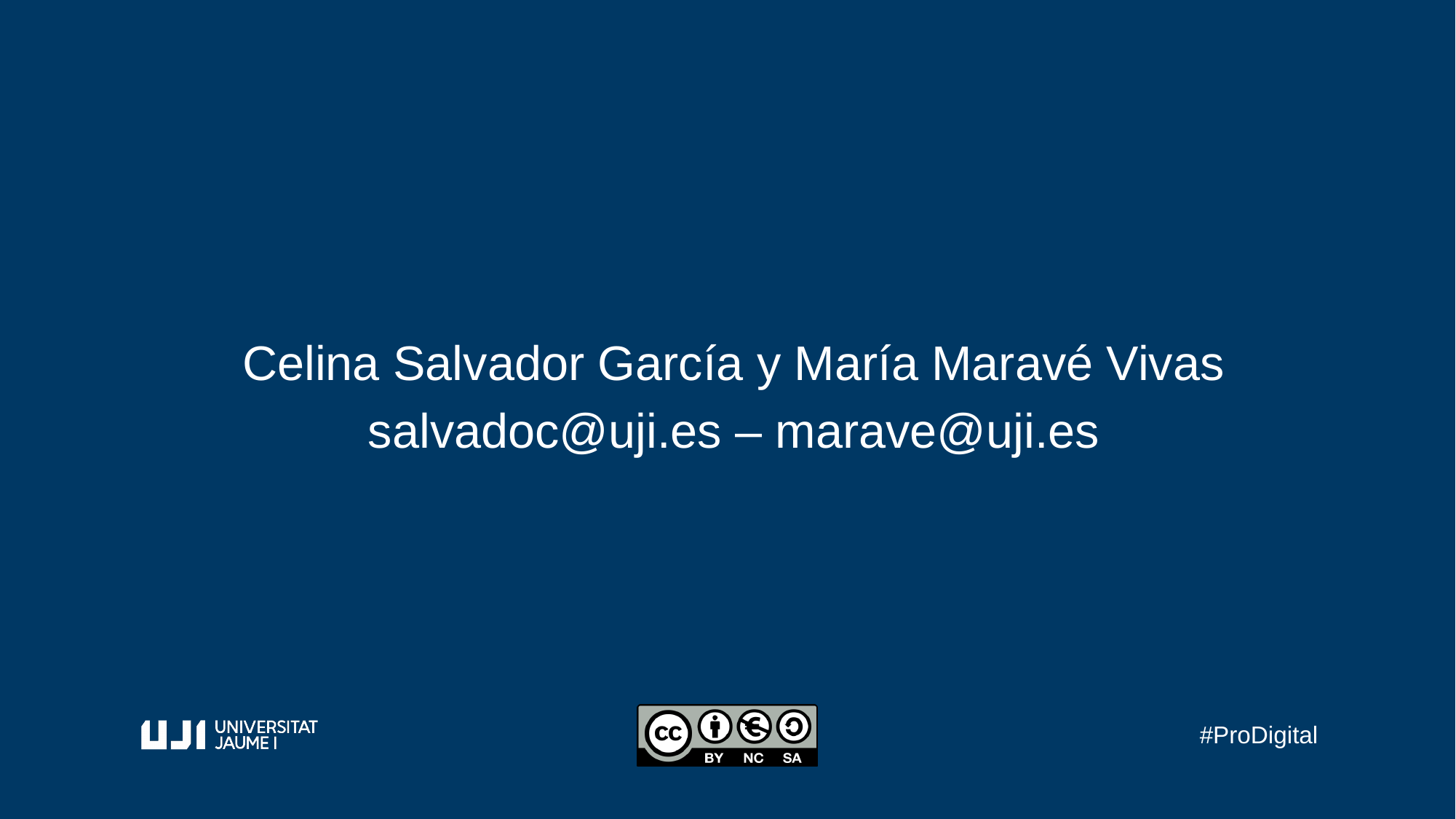

Celina Salvador García y María Maravé Vivas
salvadoc@uji.es – marave@uji.es